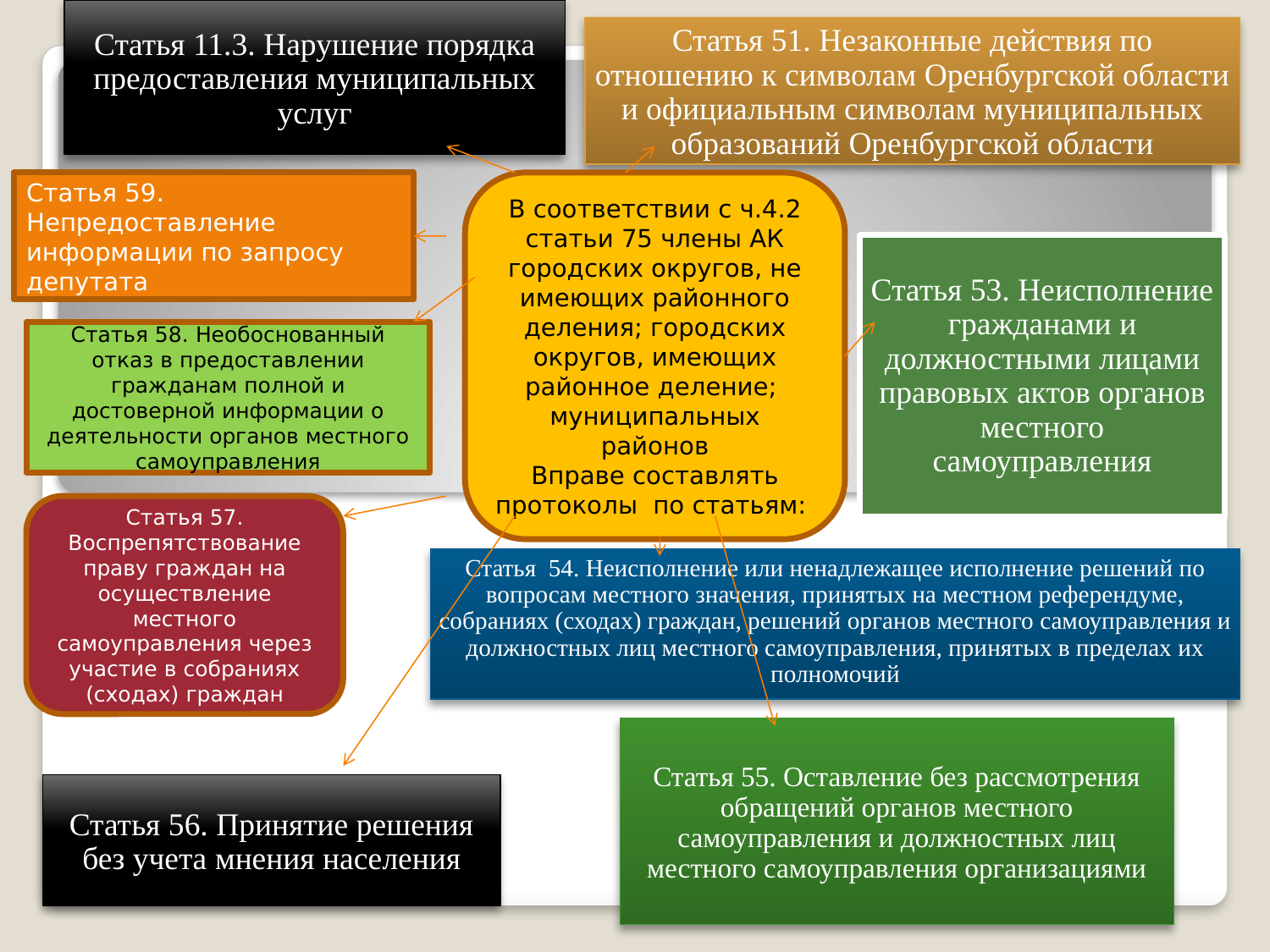

Статья 11.3. Нарушение порядка предоставления муниципальных услуг

Статья 51. Незаконные действия по отношению к символам Оренбургской области и официальным символам муниципальных образований Оренбургской области

Статья 53. Неисполнение гражданами и должностными лицами правовых актов органов местного самоуправления

Статья  54. Неисполнение или ненадлежащее исполнение решений по вопросам местного значения, принятых на местном референдуме, собраниях (сходах) граждан, решений органов местного самоуправления и должностных лиц местного самоуправления, принятых в пределах их полномочий

Статья 55. Оставление без рассмотрения обращений органов местного самоуправления и должностных лиц местного самоуправления организациями

Статья 56. Принятие решения без учета мнения населения

Статья 59. Непредоставление информации по запросу депутата
В соответствии с ч.4.2 статьи 75 члены АК городских округов, не имеющих районного деления; городских округов, имеющих районное деление;  муниципальных районов
Вправе составлять протоколы  по статьям:
Статья 58. Необоснованный отказ в предоставлении гражданам полной и достоверной информации о деятельности органов местного самоуправления
Статья 57. Воспрепятствование праву граждан на осуществление местного самоуправления через участие в собраниях (сходах) граждан